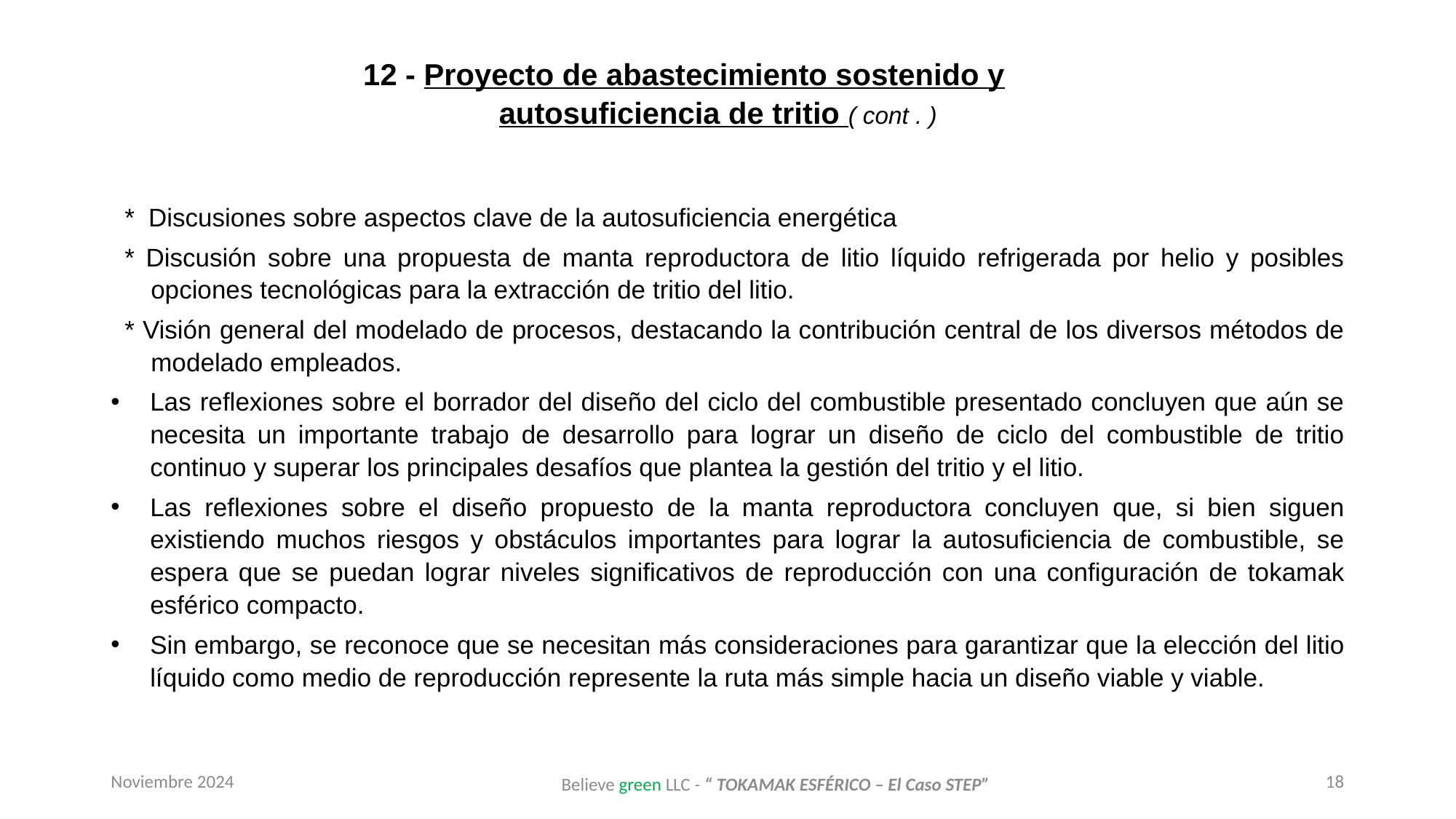

12 - Proyecto de abastecimiento sostenido y autosuficiencia de tritio ( cont . )

*  Discusiones sobre aspectos clave de la autosuficiencia energética
* Discusión sobre una propuesta de manta reproductora de litio líquido refrigerada por helio y posibles opciones tecnológicas para la extracción de tritio del litio.
* Visión general del modelado de procesos, destacando la contribución central de los diversos métodos de modelado empleados.
Las reflexiones sobre el borrador del diseño del ciclo del combustible presentado concluyen que aún se necesita un importante trabajo de desarrollo para lograr un diseño de ciclo del combustible de tritio continuo y superar los principales desafíos que plantea la gestión del tritio y el litio.
Las reflexiones sobre el diseño propuesto de la manta reproductora concluyen que, si bien siguen existiendo muchos riesgos y obstáculos importantes para lograr la autosuficiencia de combustible, se espera que se puedan lograr niveles significativos de reproducción con una configuración de tokamak esférico compacto.
Sin embargo, se reconoce que se necesitan más consideraciones para garantizar que la elección del litio líquido como medio de reproducción represente la ruta más simple hacia un diseño viable y viable.
Noviembre 2024
18
Believe green LLC - “ TOKAMAK ESFÉRICO – El Caso STEP”